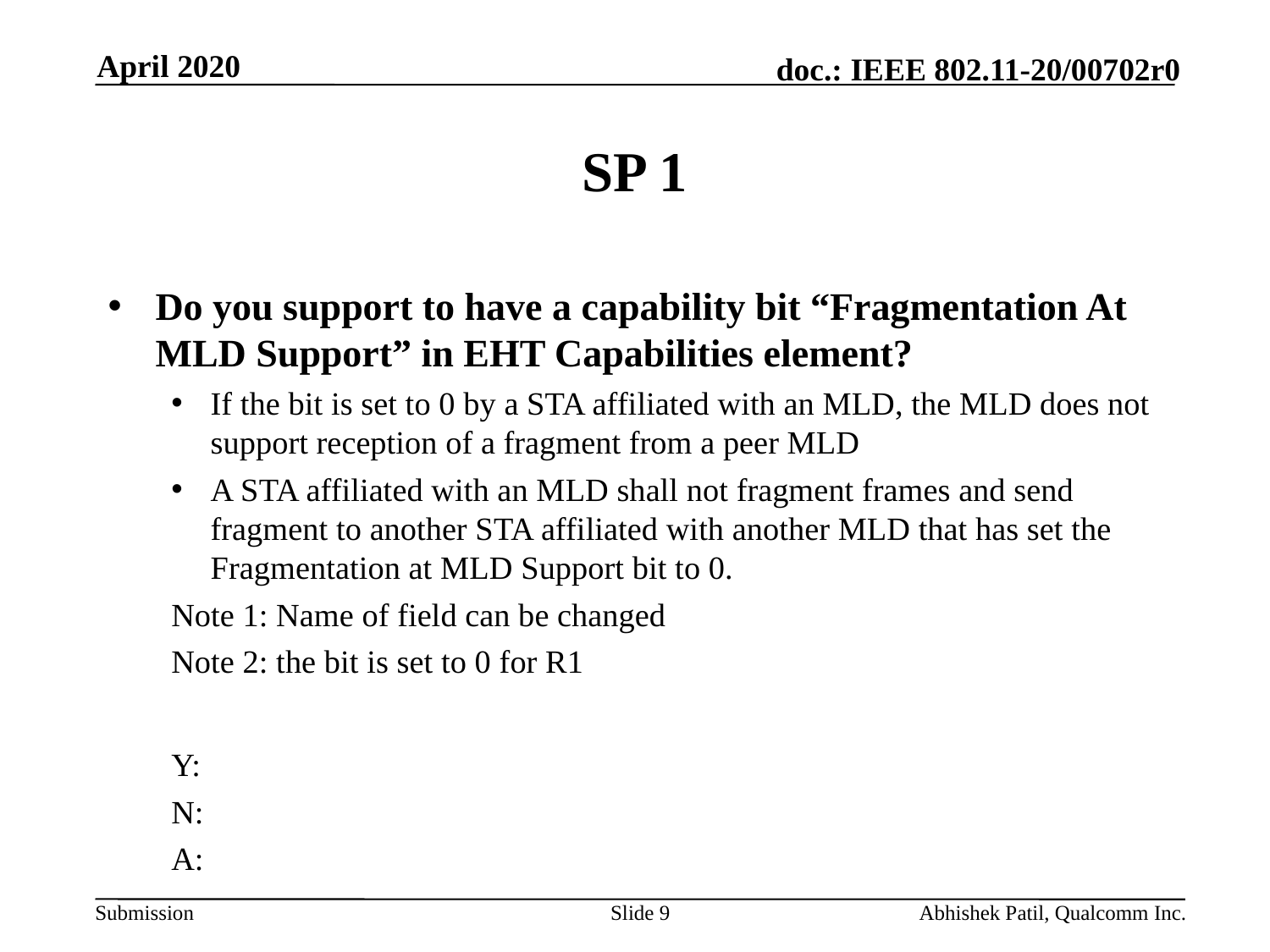

April 2020
# SP 1
Do you support to have a capability bit “Fragmentation At MLD Support” in EHT Capabilities element?
If the bit is set to 0 by a STA affiliated with an MLD, the MLD does not support reception of a fragment from a peer MLD
A STA affiliated with an MLD shall not fragment frames and send fragment to another STA affiliated with another MLD that has set the Fragmentation at MLD Support bit to 0.
Note 1: Name of field can be changed
Note 2: the bit is set to 0 for R1

Y:
N:
A:
Slide 9
Abhishek Patil, Qualcomm Inc.